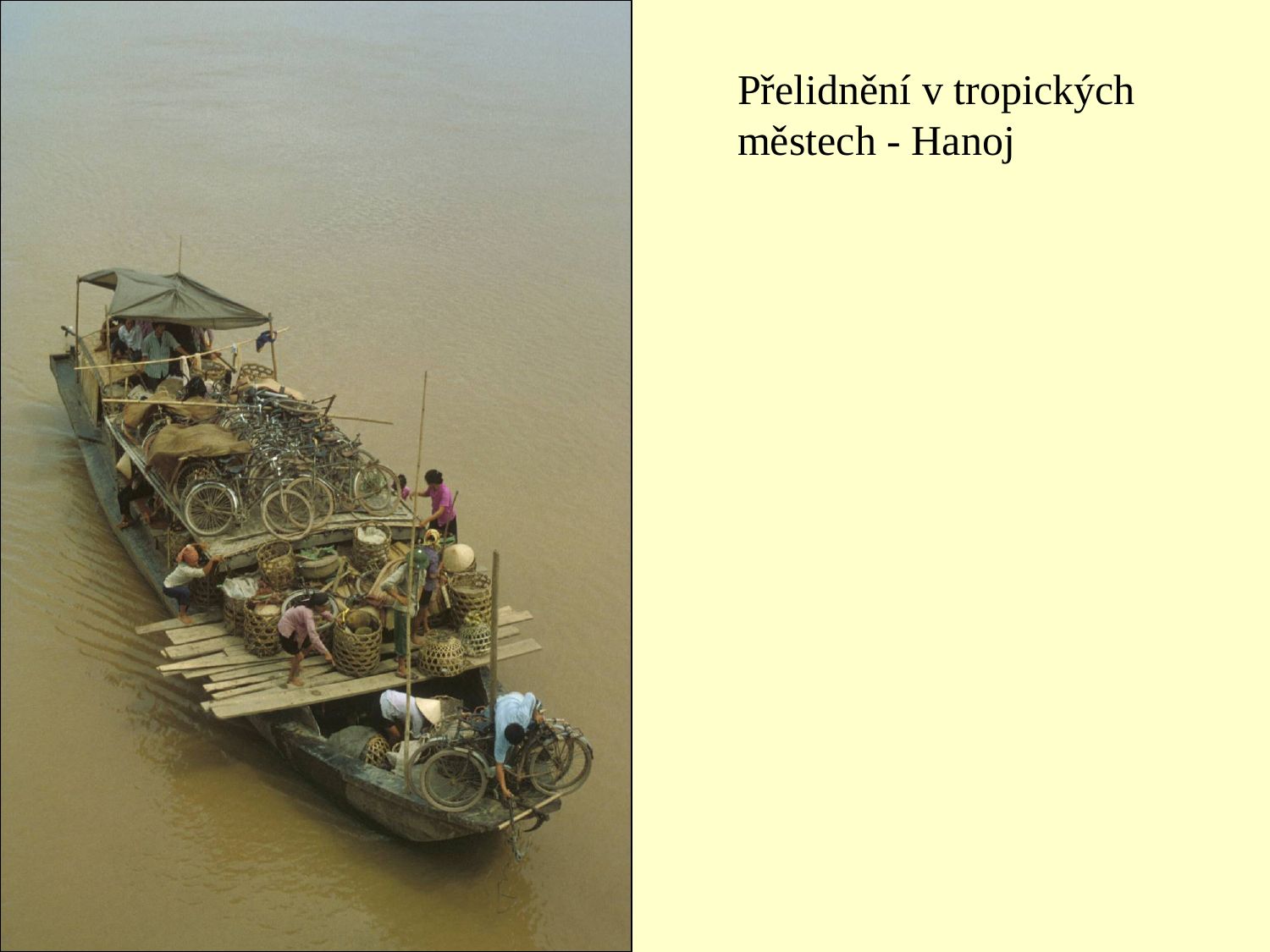

Přelidnění v tropických městech - Hanoj
#